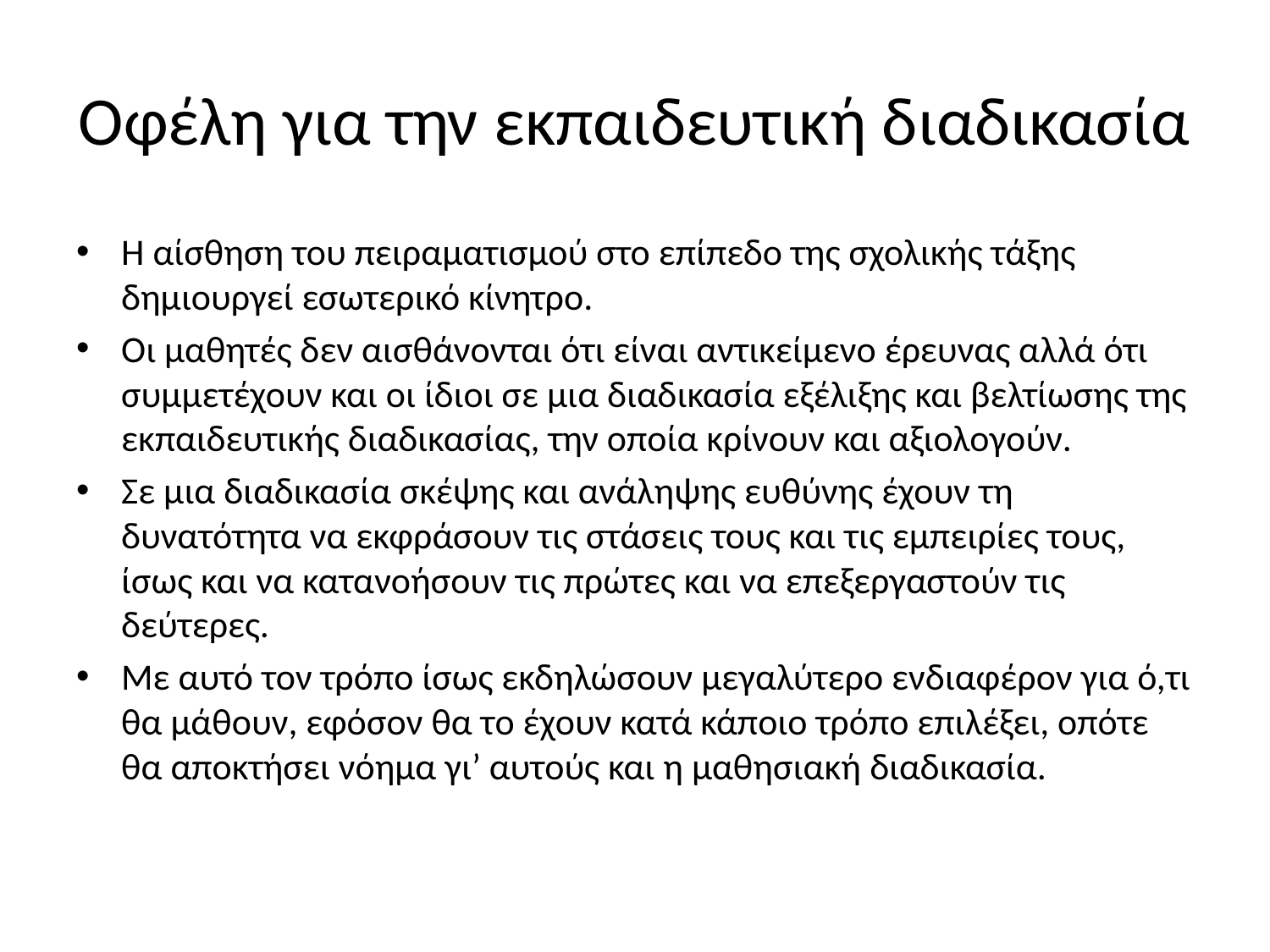

# Οφέλη για την εκπαιδευτική διαδικασία
Η αίσθηση του πειραματισμού στο επίπεδο της σχολικής τάξης δημιουργεί εσωτερικό κίνητρο.
Οι μαθητές δεν αισθάνονται ότι είναι αντικείμενο έρευνας αλλά ότι συμμετέχουν και οι ίδιοι σε μια διαδικασία εξέλιξης και βελτίωσης της εκπαιδευτικής διαδικασίας, την οποία κρίνουν και αξιολογούν.
Σε μια διαδικασία σκέψης και ανάληψης ευθύνης έχουν τη δυνατότητα να εκφράσουν τις στάσεις τους και τις εμπειρίες τους, ίσως και να κατανοήσουν τις πρώτες και να επεξεργαστούν τις δεύτερες.
Με αυτό τον τρόπο ίσως εκδηλώσουν μεγαλύτερο ενδιαφέρον για ό,τι θα μάθουν, εφόσον θα το έχουν κατά κάποιο τρόπο επιλέξει, οπότε θα αποκτήσει νόημα γι’ αυτούς και η μαθησιακή διαδικασία.